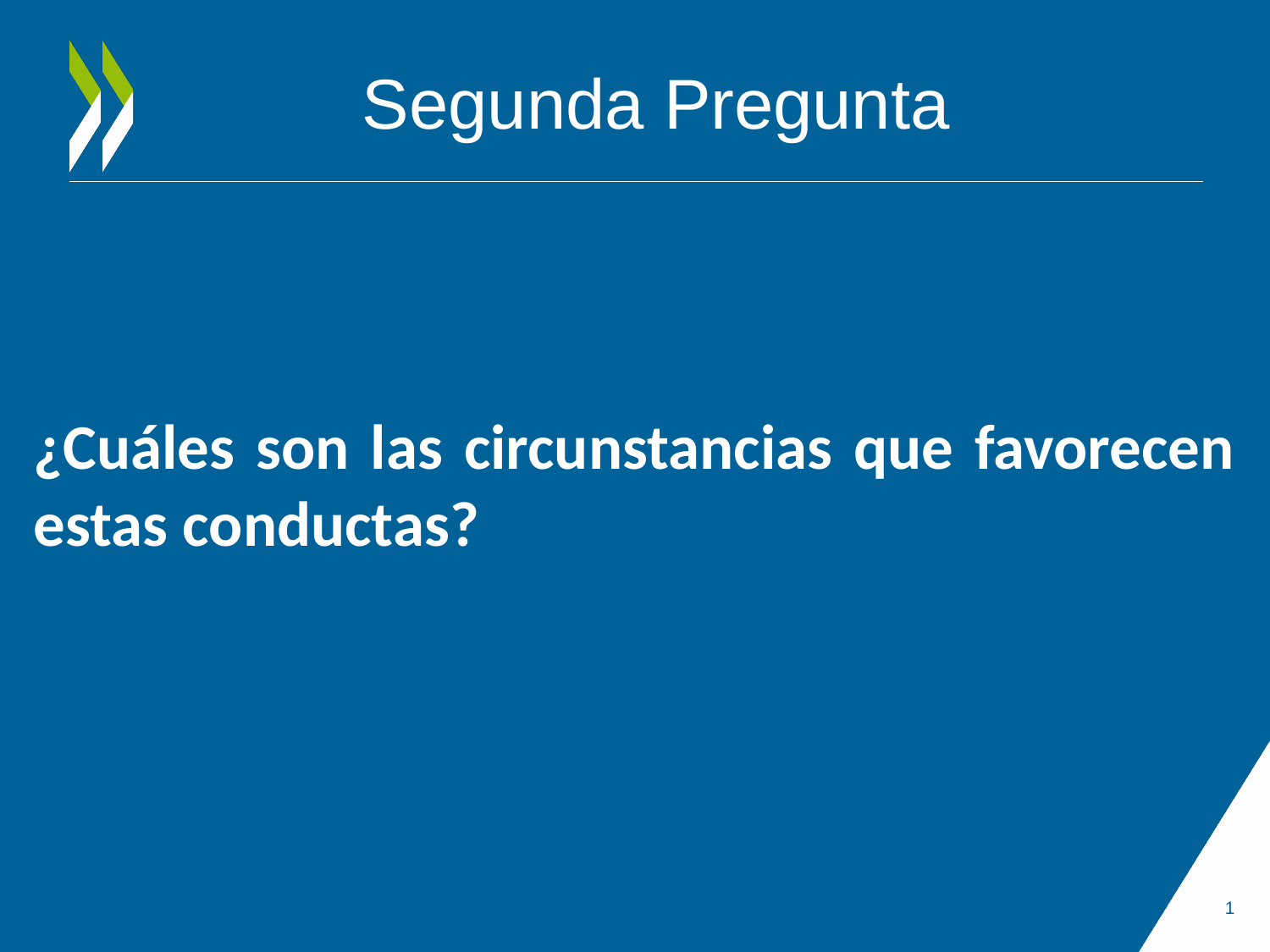

# Segunda Pregunta

¿Cuáles son las circunstancias que favorecen estas conductas?
1